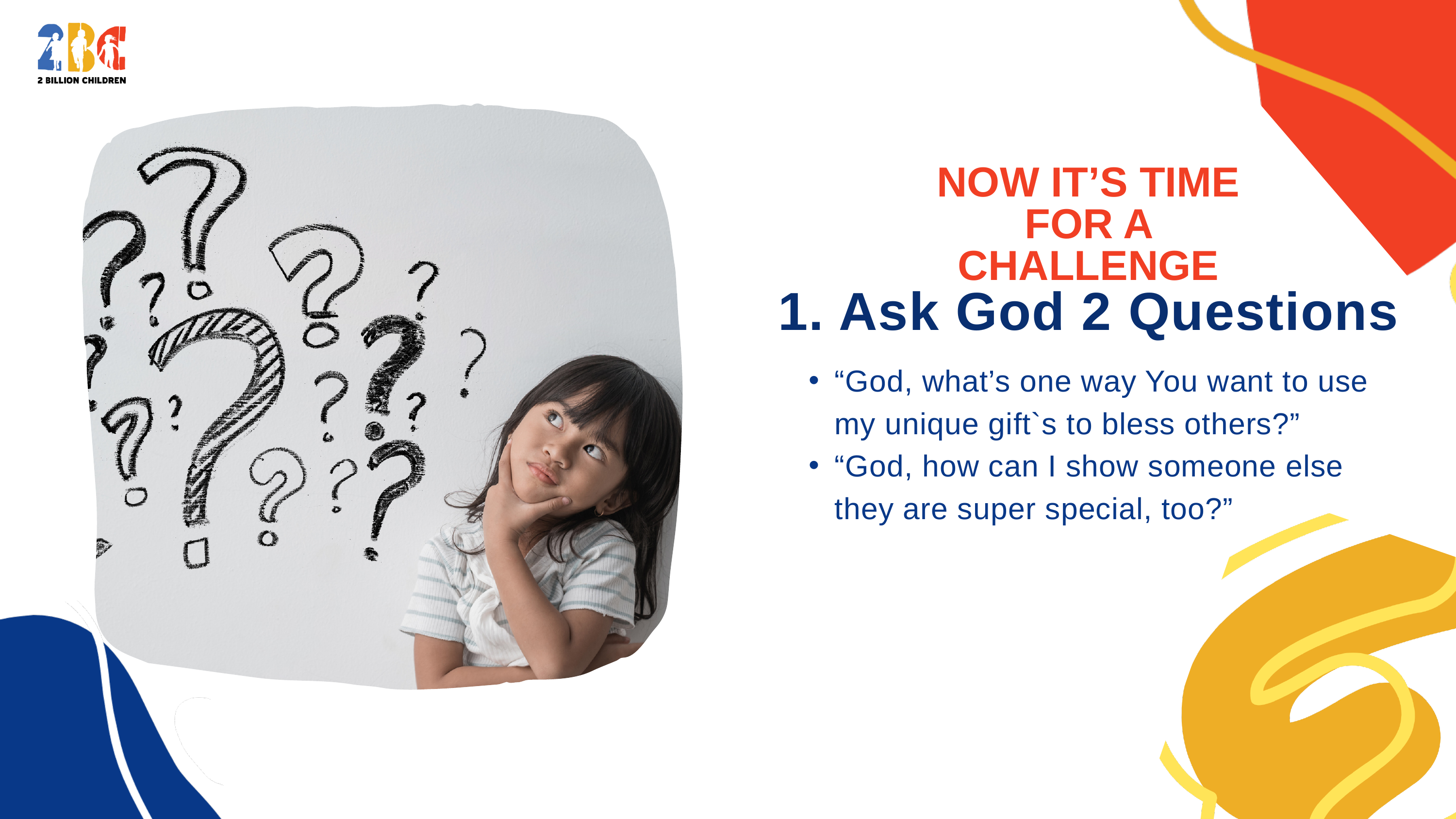

NOW IT’S TIME FOR A CHALLENGE
1. Ask God 2 Questions
“God, what’s one way You want to use my unique gift`s to bless others?”
“God, how can I show someone else they are super special, too?”